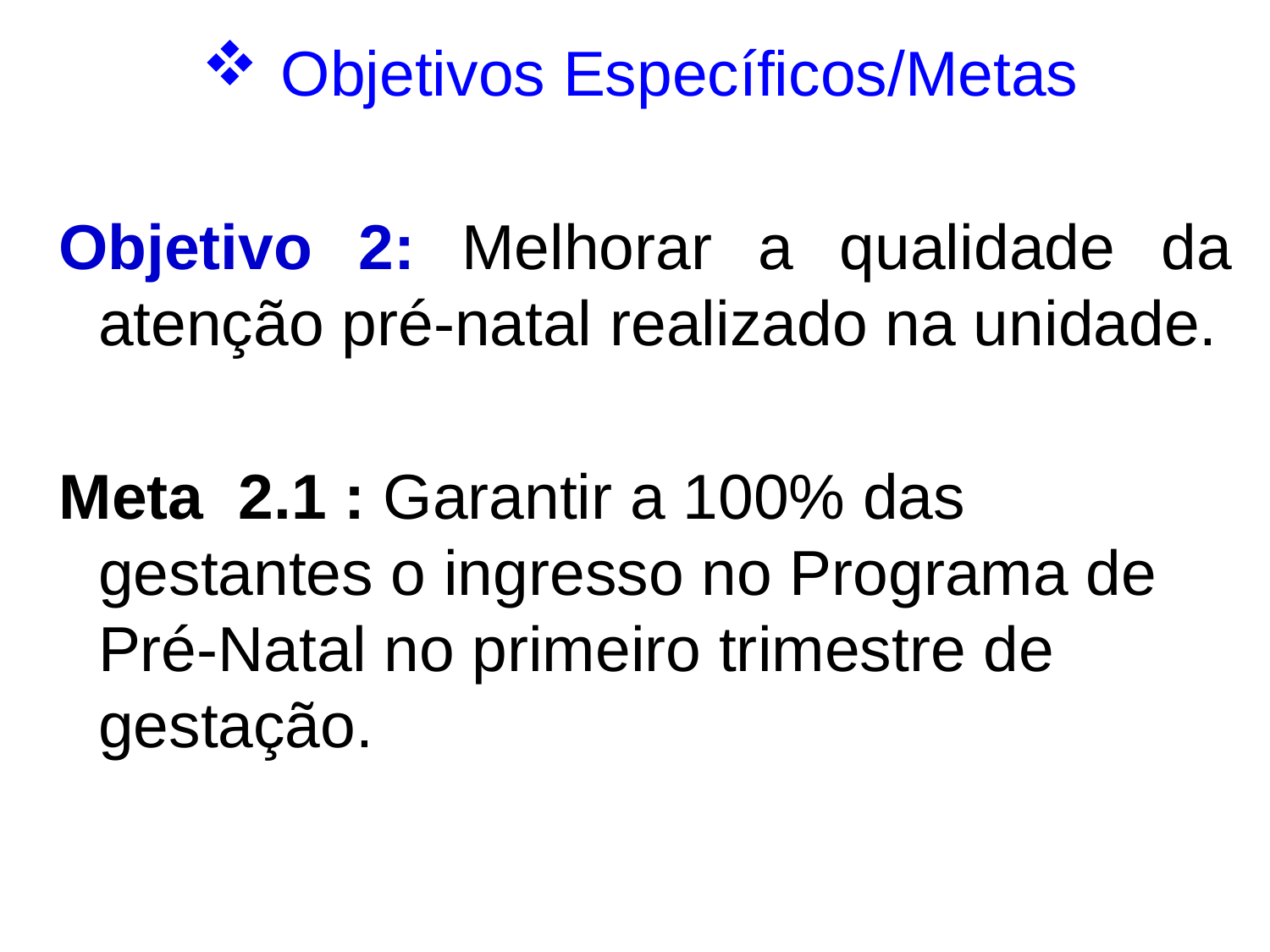

Objetivos Específicos/Metas

Objetivo 2: Melhorar a qualidade da atenção pré-natal realizado na unidade.

Meta  2.1 : Garantir a 100% das gestantes o ingresso no Programa de Pré-Natal no primeiro trimestre de gestação.